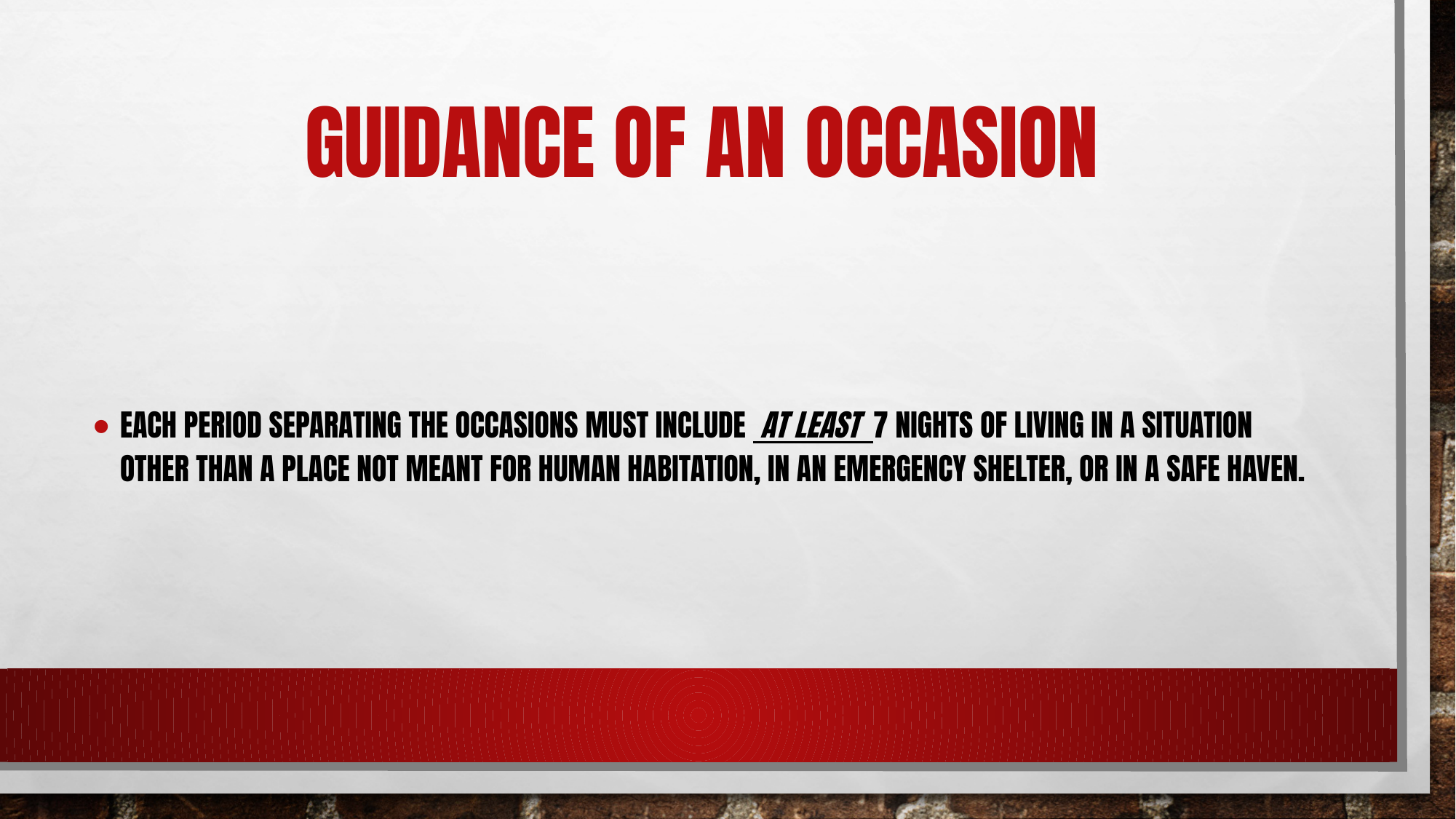

# Guidance of an occasion
Each period separating the occasions must include  at least  7 nights of living in a situation other than a place not meant for human habitation, in an emergency shelter, or in a safe haven.